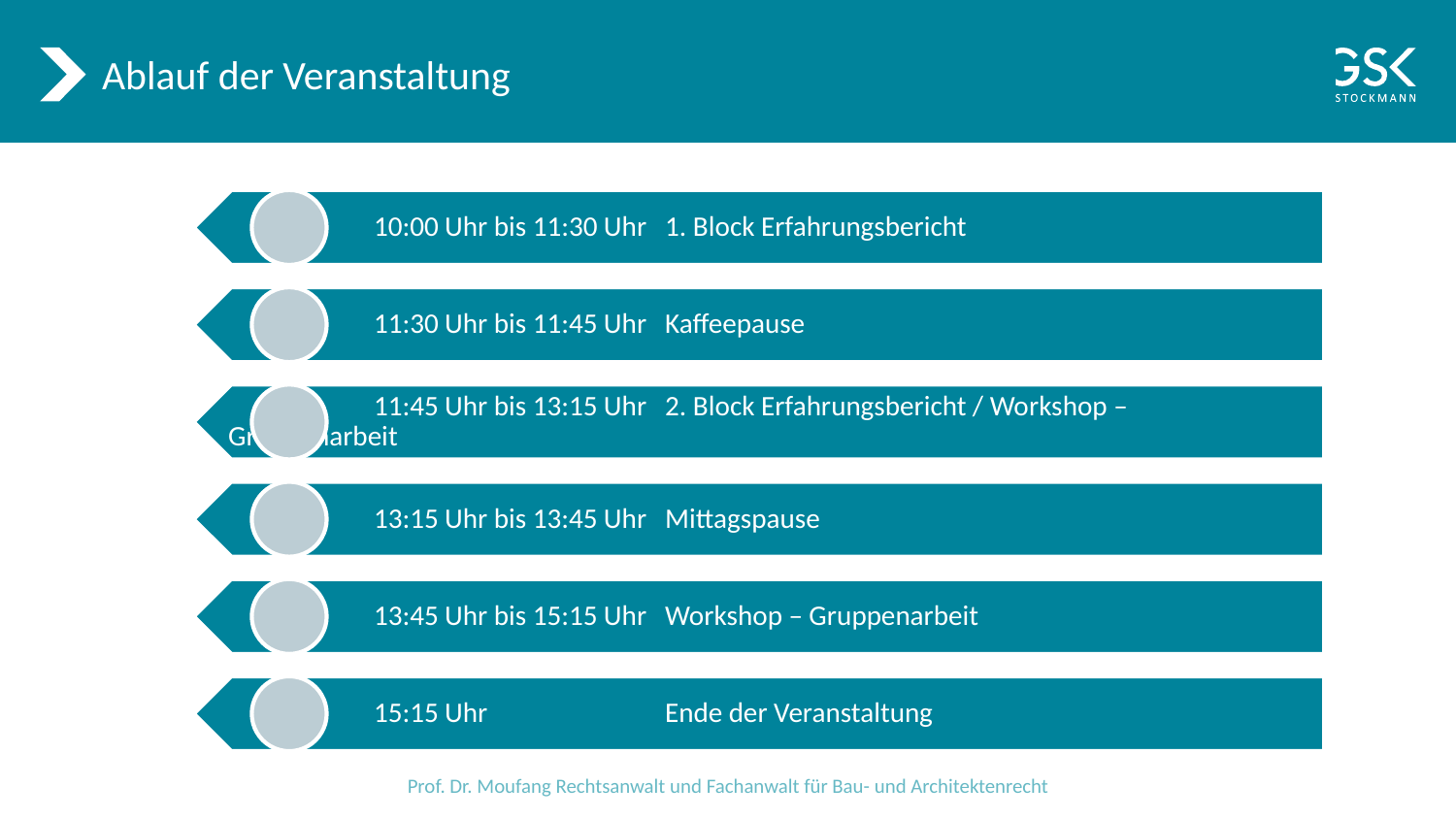

# Ablauf der Veranstaltung
	10:00 Uhr bis 11:30 Uhr 	1. Block Erfahrungsbericht
	11:30 Uhr bis 11:45 Uhr 	Kaffeepause
	11:45 Uhr bis 13:15 Uhr 	2. Block Erfahrungsbericht / Workshop – Gruppenarbeit
	13:15 Uhr bis 13:45 Uhr 	Mittagspause
	13:45 Uhr bis 15:15 Uhr 	Workshop – Gruppenarbeit
	15:15 Uhr 		Ende der Veranstaltung